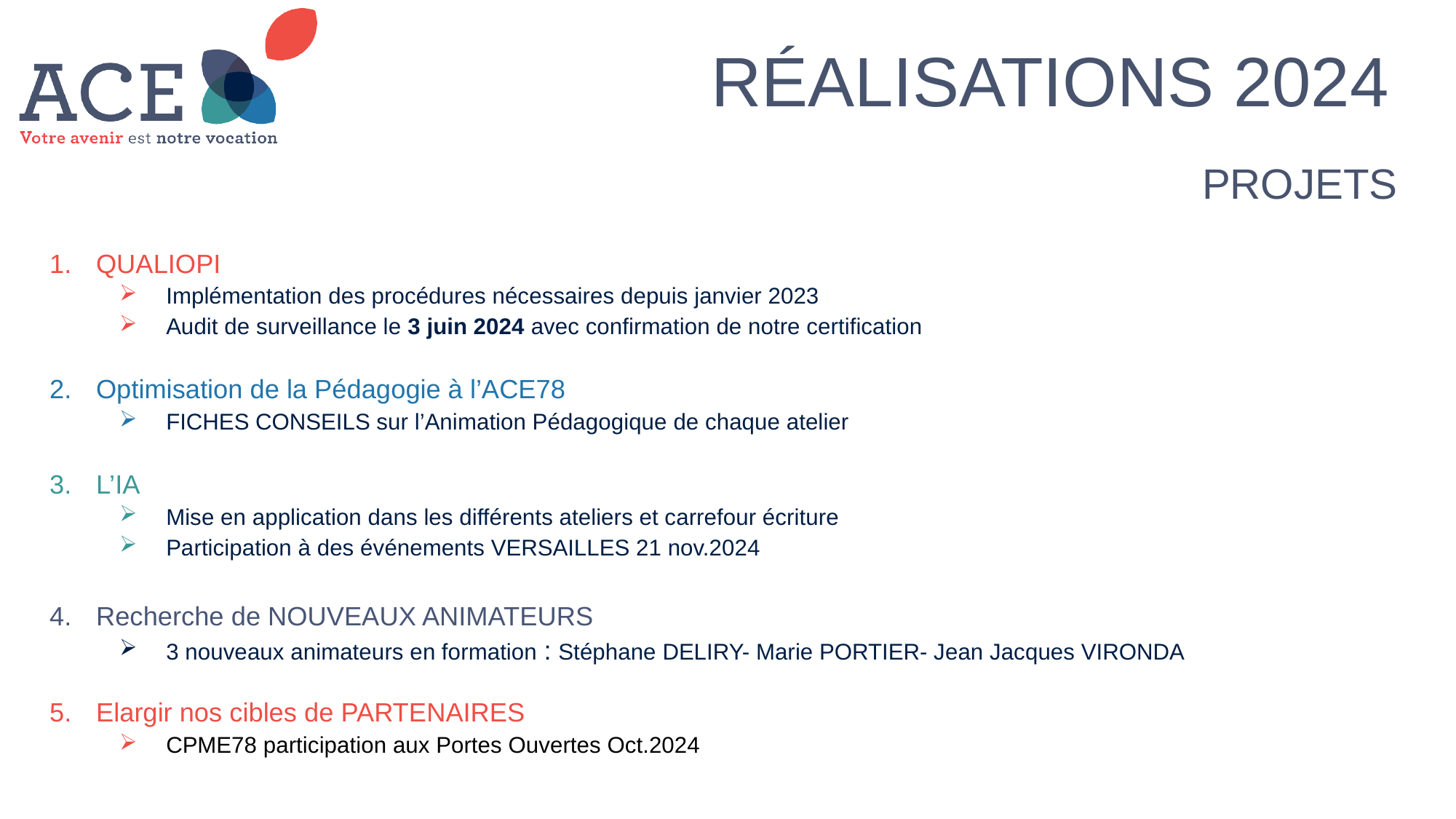

Réalisations 2024
Projets
QUALIOPI
Implémentation des procédures nécessaires depuis janvier 2023
Audit de surveillance le 3 juin 2024 avec confirmation de notre certification
Optimisation de la Pédagogie à l’ACE78
FICHES CONSEILS sur l’Animation Pédagogique de chaque atelier
L’IA
Mise en application dans les différents ateliers et carrefour écriture
Participation à des événements VERSAILLES 21 nov.2024

Recherche de NOUVEAUX ANIMATEURS
3 nouveaux animateurs en formation : Stéphane DELIRY- Marie PORTIER- Jean Jacques VIRONDA
Elargir nos cibles de PARTENAIRES
CPME78 participation aux Portes Ouvertes Oct.2024